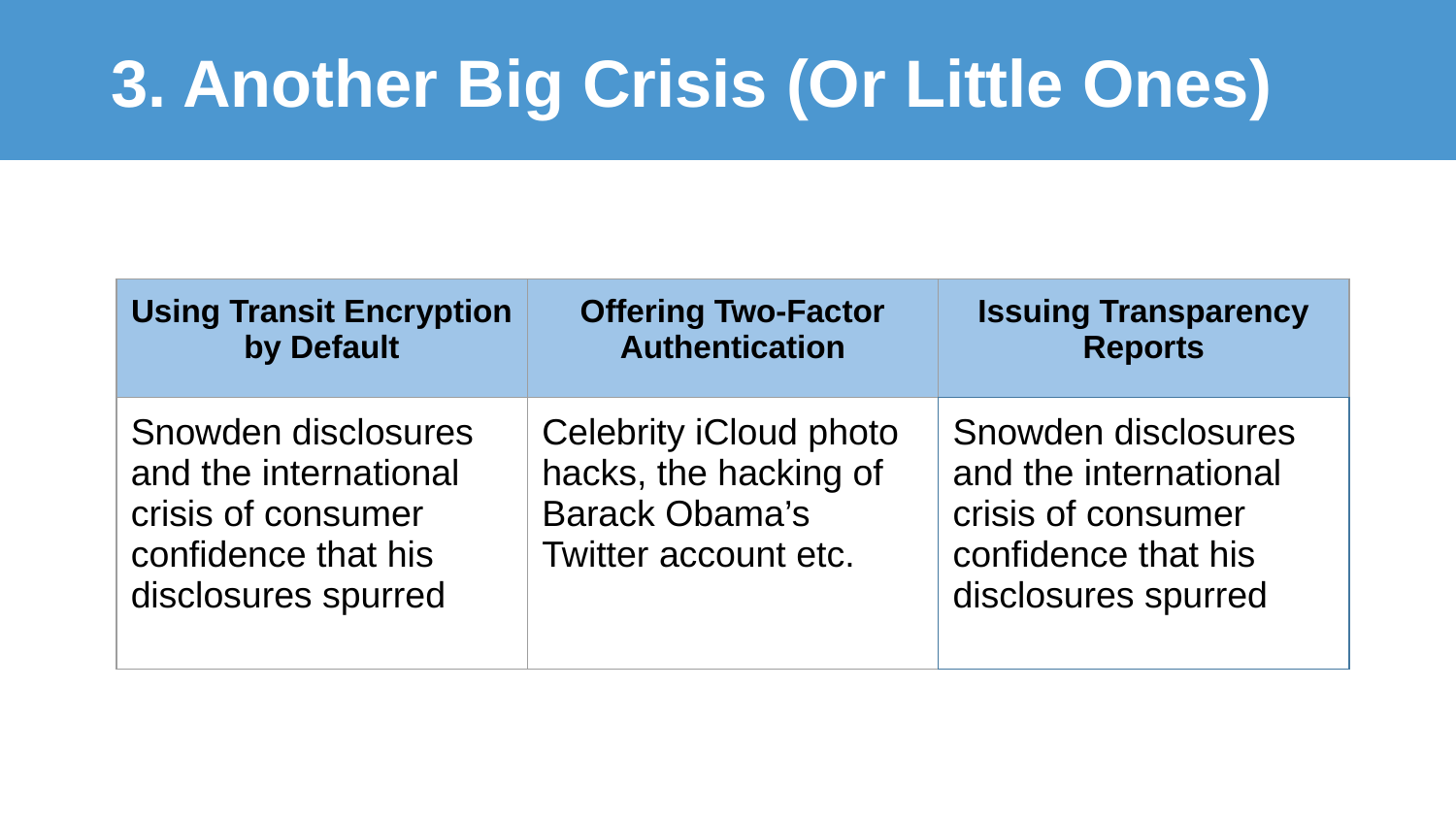

# 3. Another Big Crisis (Or Little Ones)
| Using Transit Encryption by Default | Offering Two-Factor Authentication | Issuing Transparency Reports |
| --- | --- | --- |
| Snowden disclosures and the international crisis of consumer confidence that his disclosures spurred | Celebrity iCloud photo hacks, the hacking of Barack Obama’s Twitter account etc. | Snowden disclosures and the international crisis of consumer confidence that his disclosures spurred |